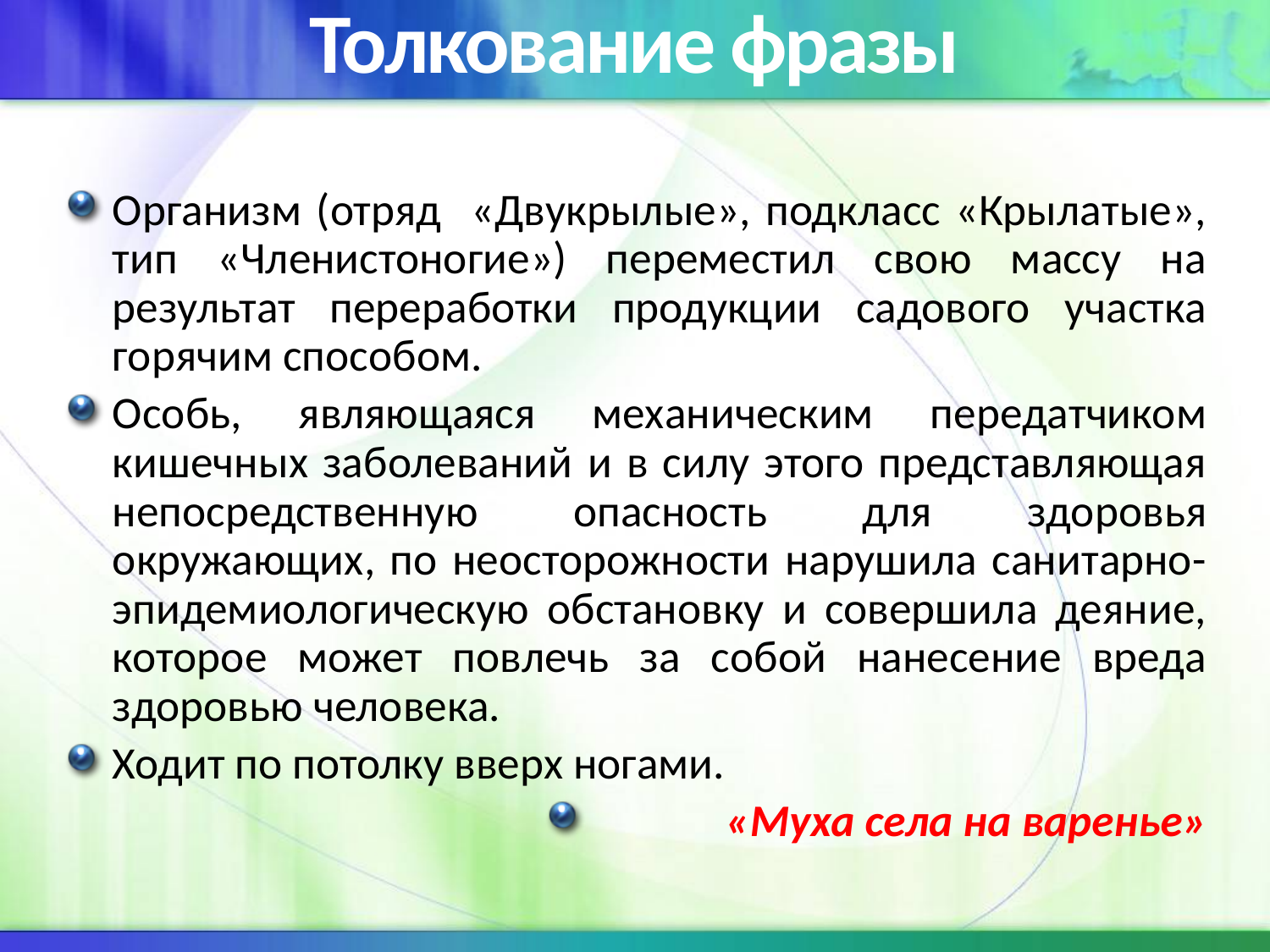

# Толкование фразы
Организм (отряд  «Двукрылые», подкласс «Крылатые», тип «Членистоногие») переместил свою массу на результат переработки продукции садового участка горячим способом.
Особь, являющаяся механическим передатчиком кишечных заболеваний и в силу этого представляющая непосредственную опасность для здоровья окружающих, по неосторожности нарушила санитарно- эпидемиологическую обстановку и совершила деяние, которое может повлечь за собой нанесение вреда здоровью человека.
Ходит по потолку вверх ногами.
«Муха села на варенье»